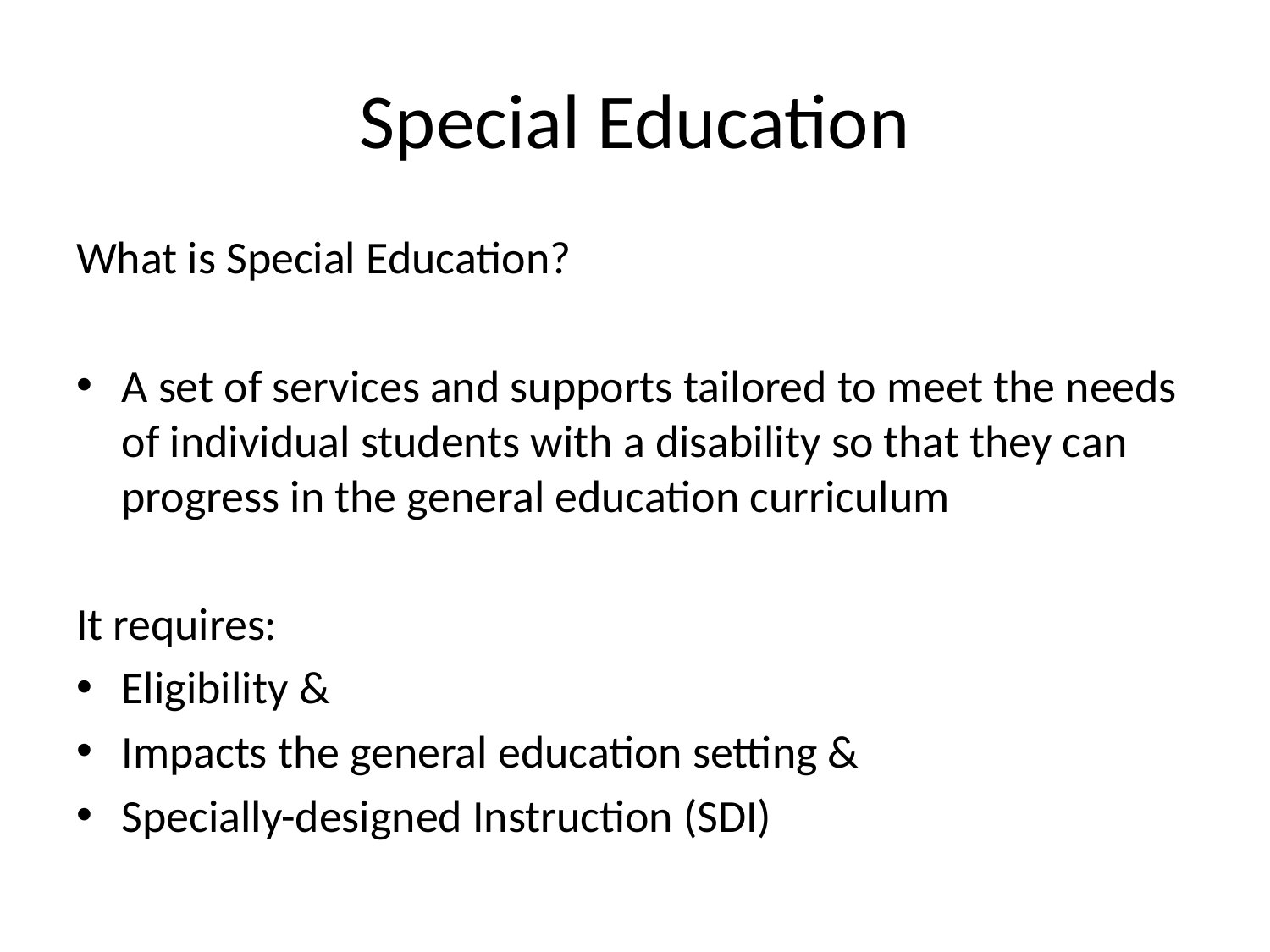

# Special Education
What is Special Education?

A set of services and supports tailored to meet the needs of individual students with a disability so that they can progress in the general education curriculum

It requires:
Eligibility &
Impacts the general education setting &
Specially-designed Instruction (SDI)